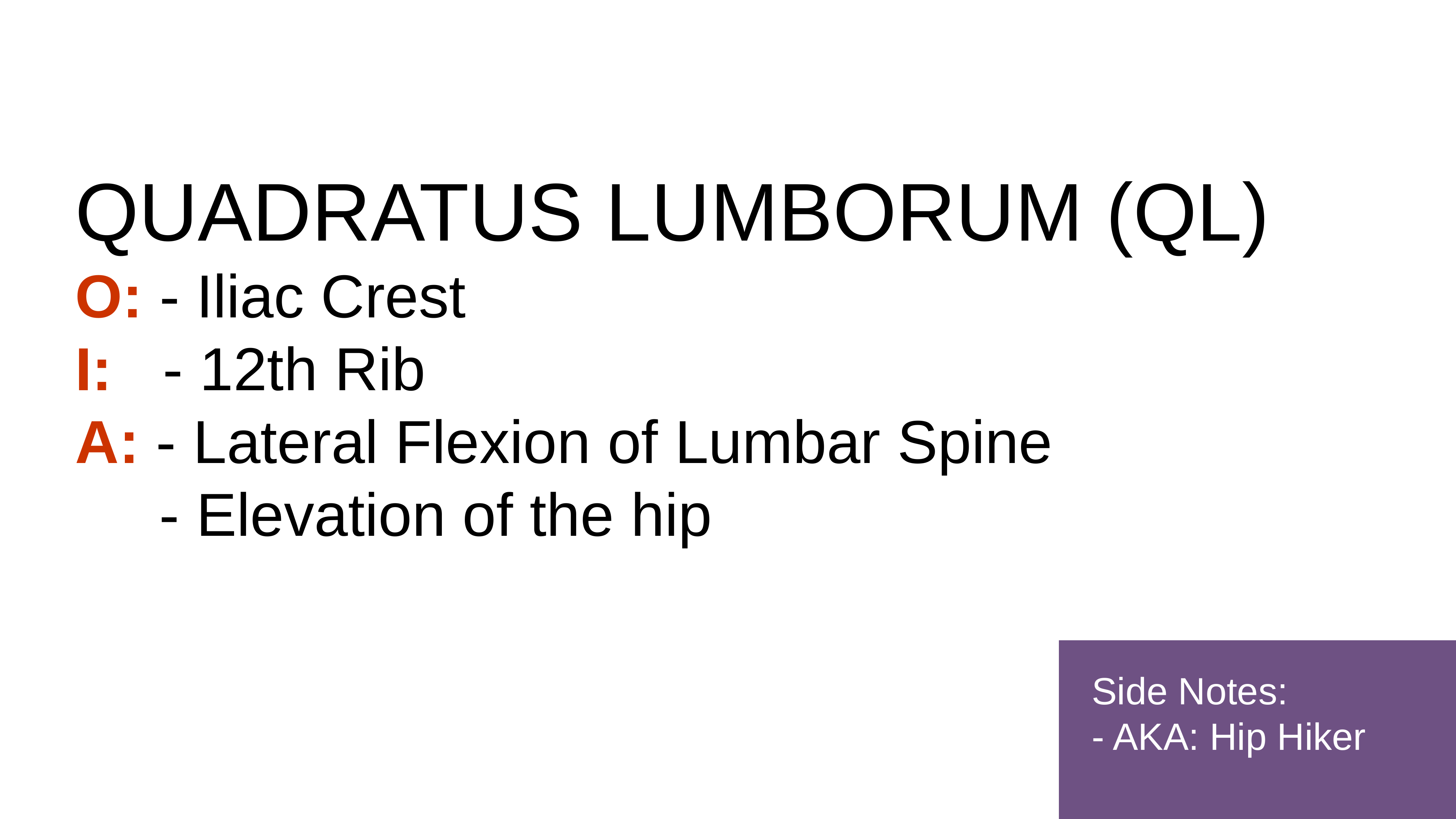

https://www.google.com/url?sa=i&url=https%3A%2F%2Fwww.rehabmypatient.com%2Fneck%2Fsplenius-capitis&psig=AOvVaw0nKhpe0cvDVS8vVO8gL2W3&ust=1675164469599000&source=images&cd=vfe&ved=0CA8QjRxqFwoTCOiu04yY7_wCFQAAAAAdAAAAABAV

QUADRATUS LUMBORUM (QL)
O: - Iliac Crest
I:   - 12th Rib
A: - Lateral Flexion of Lumbar Spine
     - Elevation of the hip

Side Notes:
- AKA: Hip Hiker